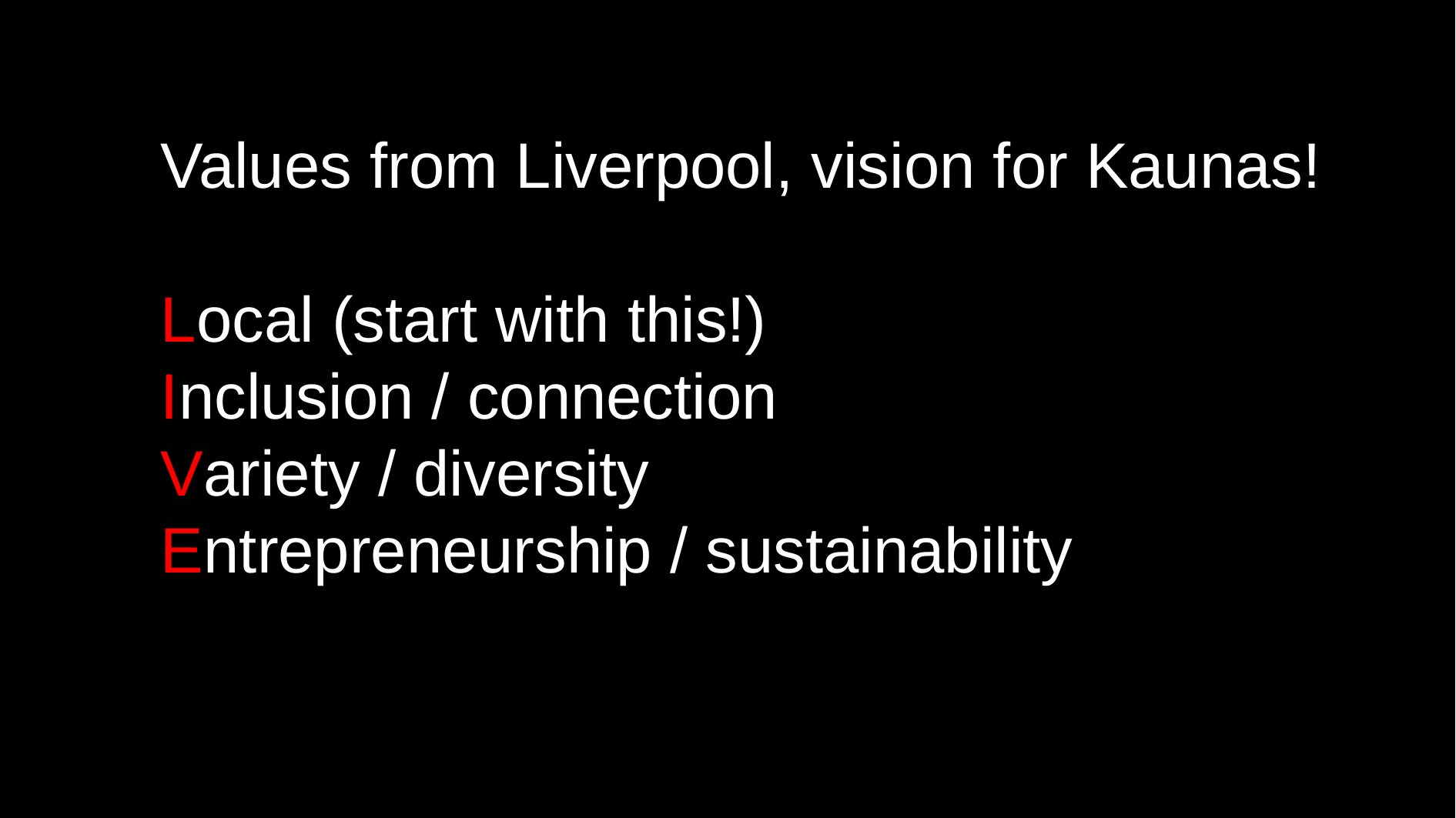

Values from Liverpool, vision for Kaunas!

Local (start with this!)
Inclusion / connection
Variety / diversity
Entrepreneurship / sustainability

[Title]
[Name]
[Date]